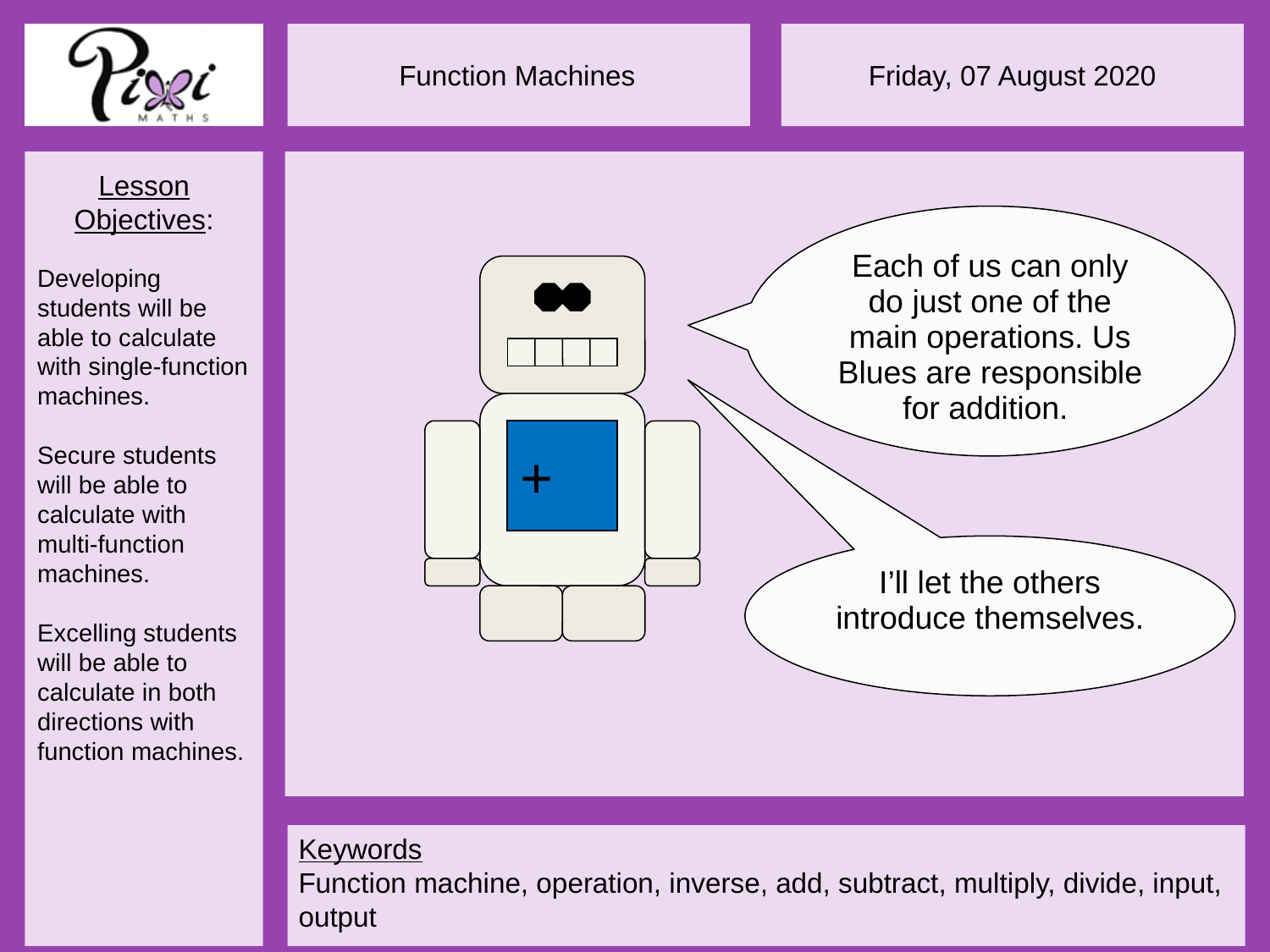

Each of us can only do just one of the main operations. Us Blues are responsible for addition.

+

I’ll let the others introduce themselves.